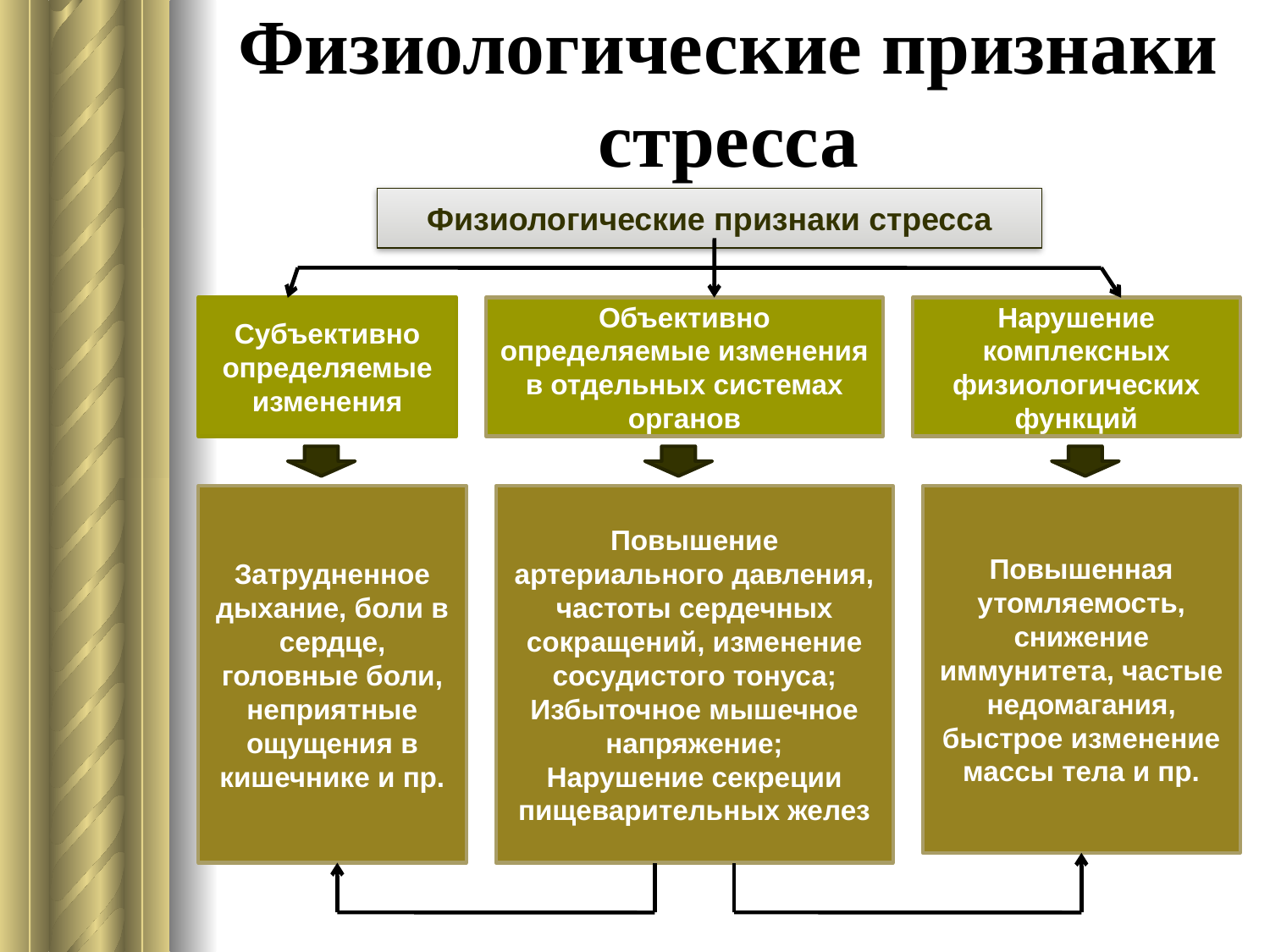

# Физиологические признаки стресса
Физиологические признаки стресса
Субъективно определяемые изменения
Объективно определяемые изменения в отдельных системах органов
Нарушение комплексных физиологических функций

Повышенная утомляемость, снижение иммунитета, частые недомагания, быстрое изменение массы тела и пр.
Затрудненное дыхание, боли в сердце, головные боли, неприятные ощущения в кишечнике и пр.
Повышение артериального давления, частоты сердечных сокращений, изменение сосудистого тонуса;
Избыточное мышечное напряжение;
Нарушение секреции пищеварительных желез